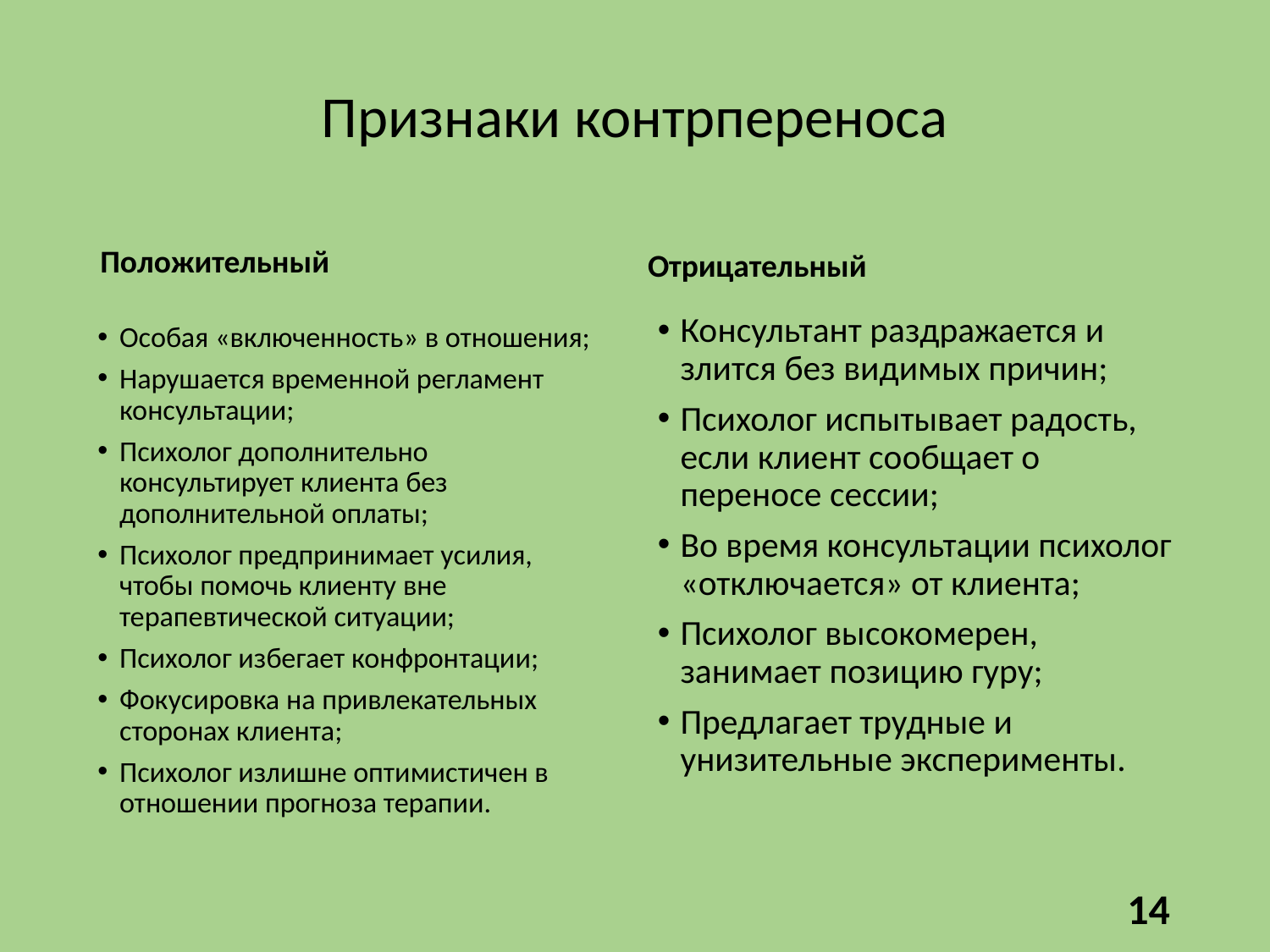

# Признаки контрпереноса
Отрицательный
Положительный
Консультант раздражается и злится без видимых причин;
Психолог испытывает радость, если клиент сообщает о переносе сессии;
Во время консультации психолог «отключается» от клиента;
Психолог высокомерен, занимает позицию гуру;
Предлагает трудные и унизительные эксперименты.
Особая «включенность» в отношения;
Нарушается временной регламент консультации;
Психолог дополнительно консультирует клиента без дополнительной оплаты;
Психолог предпринимает усилия, чтобы помочь клиенту вне терапевтической ситуации;
Психолог избегает конфронтации;
Фокусировка на привлекательных сторонах клиента;
Психолог излишне оптимистичен в отношении прогноза терапии.

14